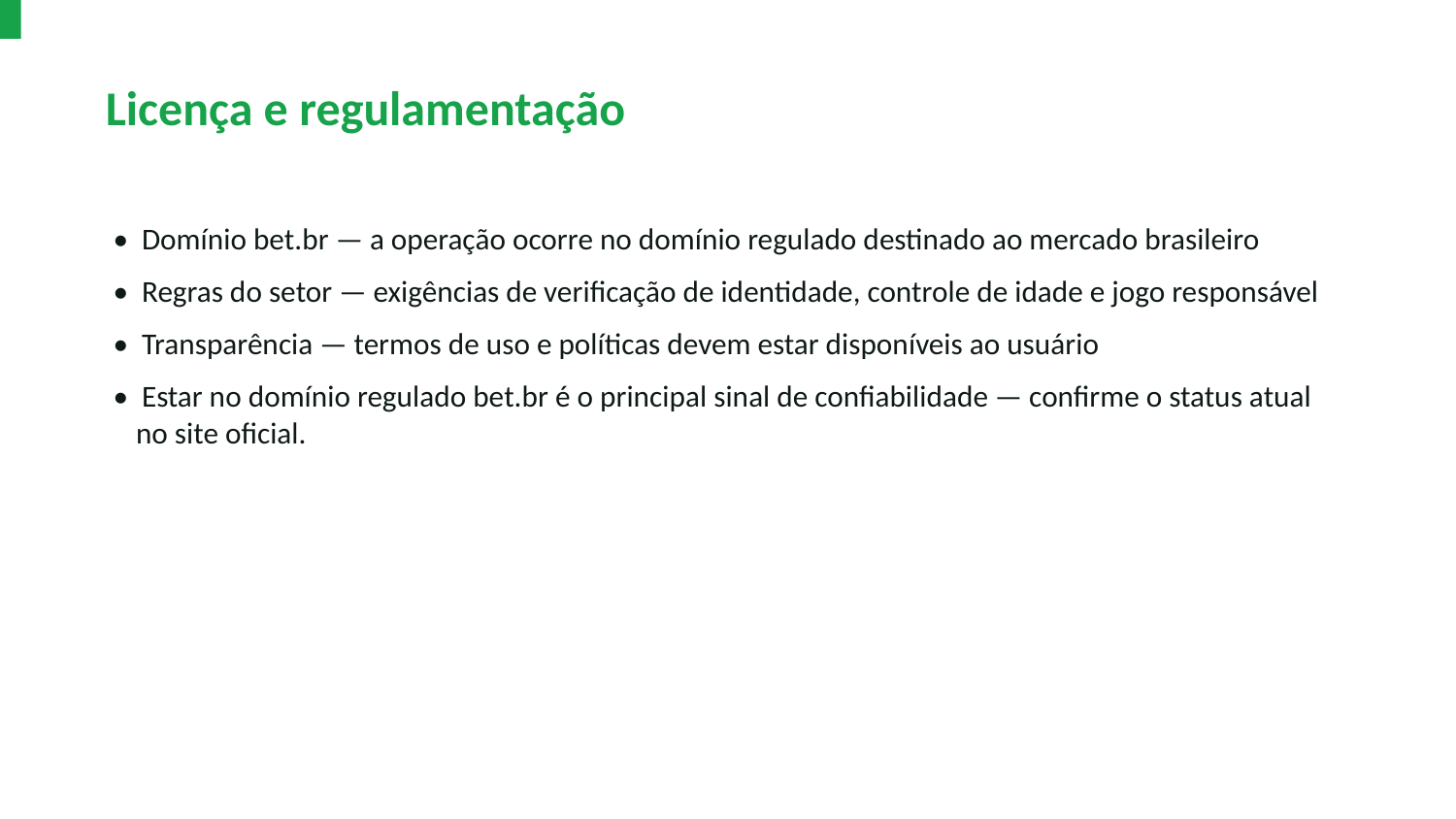

Licença e regulamentação
•  Domínio bet.br — a operação ocorre no domínio regulado destinado ao mercado brasileiro
•  Regras do setor — exigências de verificação de identidade, controle de idade e jogo responsável
•  Transparência — termos de uso e políticas devem estar disponíveis ao usuário
•  Estar no domínio regulado bet.br é o principal sinal de confiabilidade — confirme o status atual no site oficial.